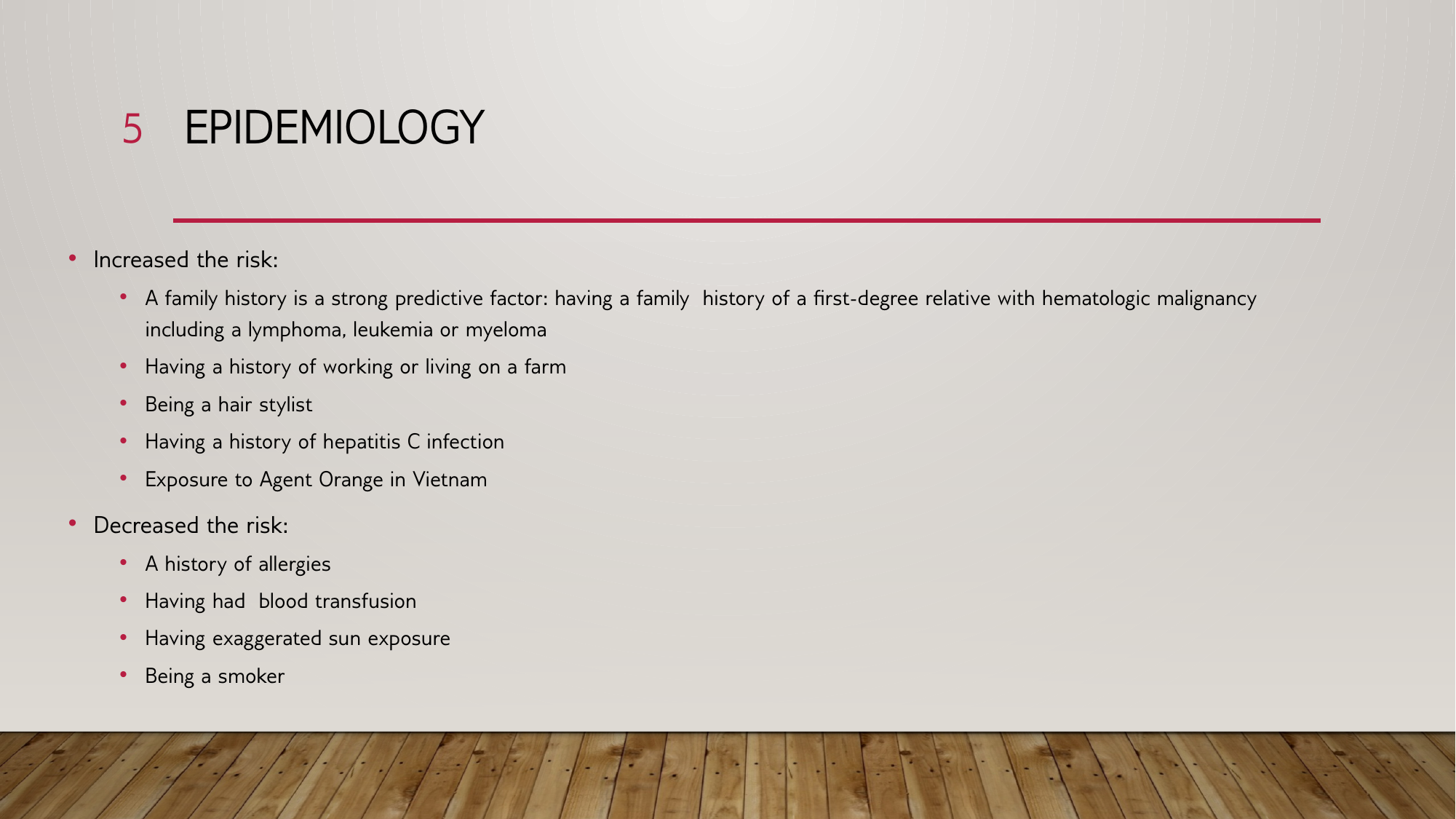

5
# Epidemiology
Increased the risk:
A family history is a strong predictive factor: having a family  history of a first-degree relative with hematologic malignancy including a lymphoma, leukemia or myeloma
Having a history of working or living on a farm
Being a hair stylist
Having a history of hepatitis C infection
Exposure to Agent Orange in Vietnam
Decreased the risk:
A history of allergies
Having had  blood transfusion
Having exaggerated sun exposure
Being a smoker